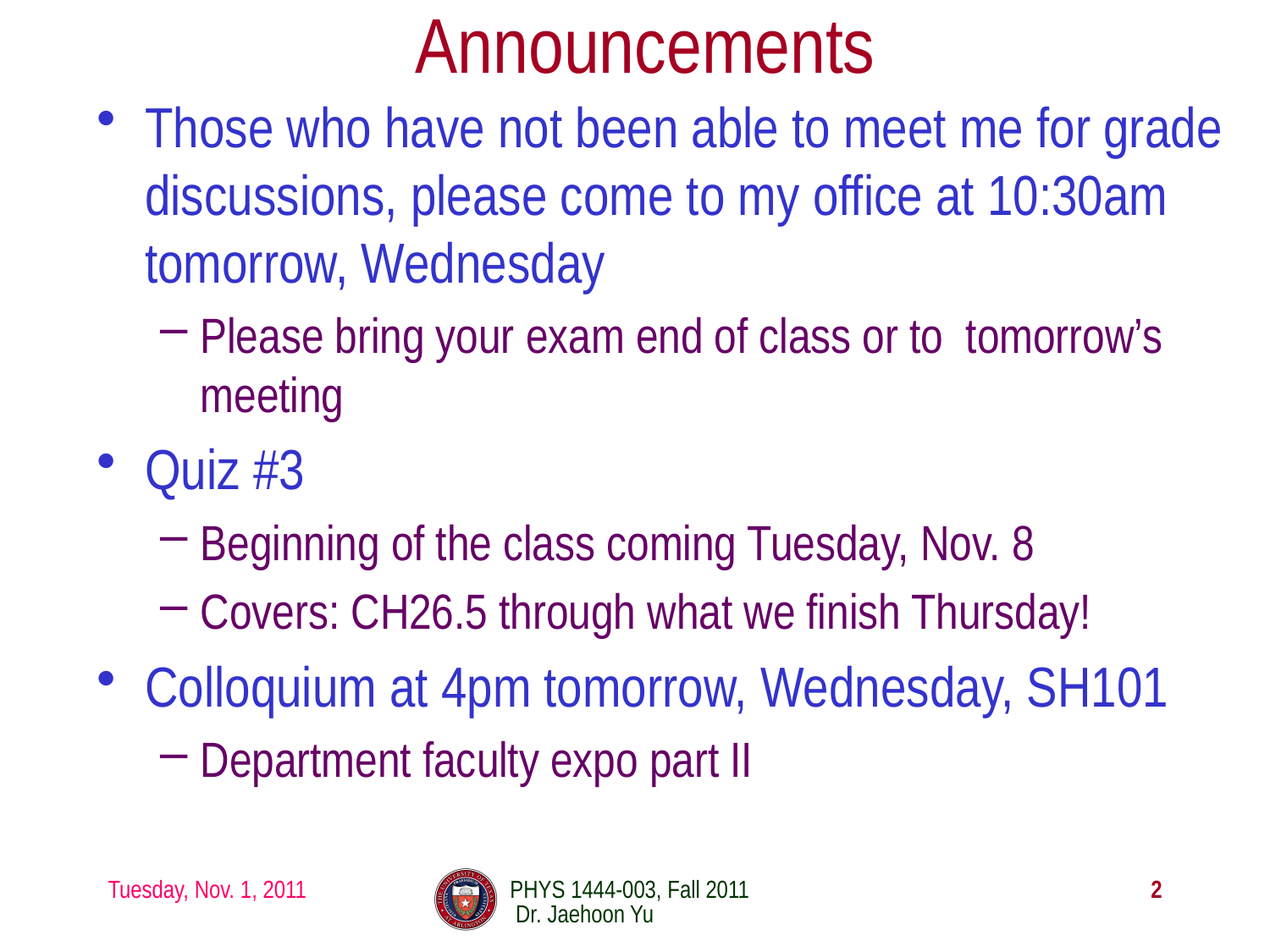

# Announcements
Those who have not been able to meet me for grade discussions, please come to my office at 10:30am tomorrow, Wednesday
Please bring your exam end of class or to  tomorrow’s meeting
Quiz #3
Beginning of the class coming Tuesday, Nov. 8
Covers: CH26.5 through what we finish Thursday!
Colloquium at 4pm tomorrow, Wednesday, SH101
Department faculty expo part II
Tuesday, Nov. 1, 2011
PHYS 1444-003, Fall 2011             Dr. Jaehoon Yu
2